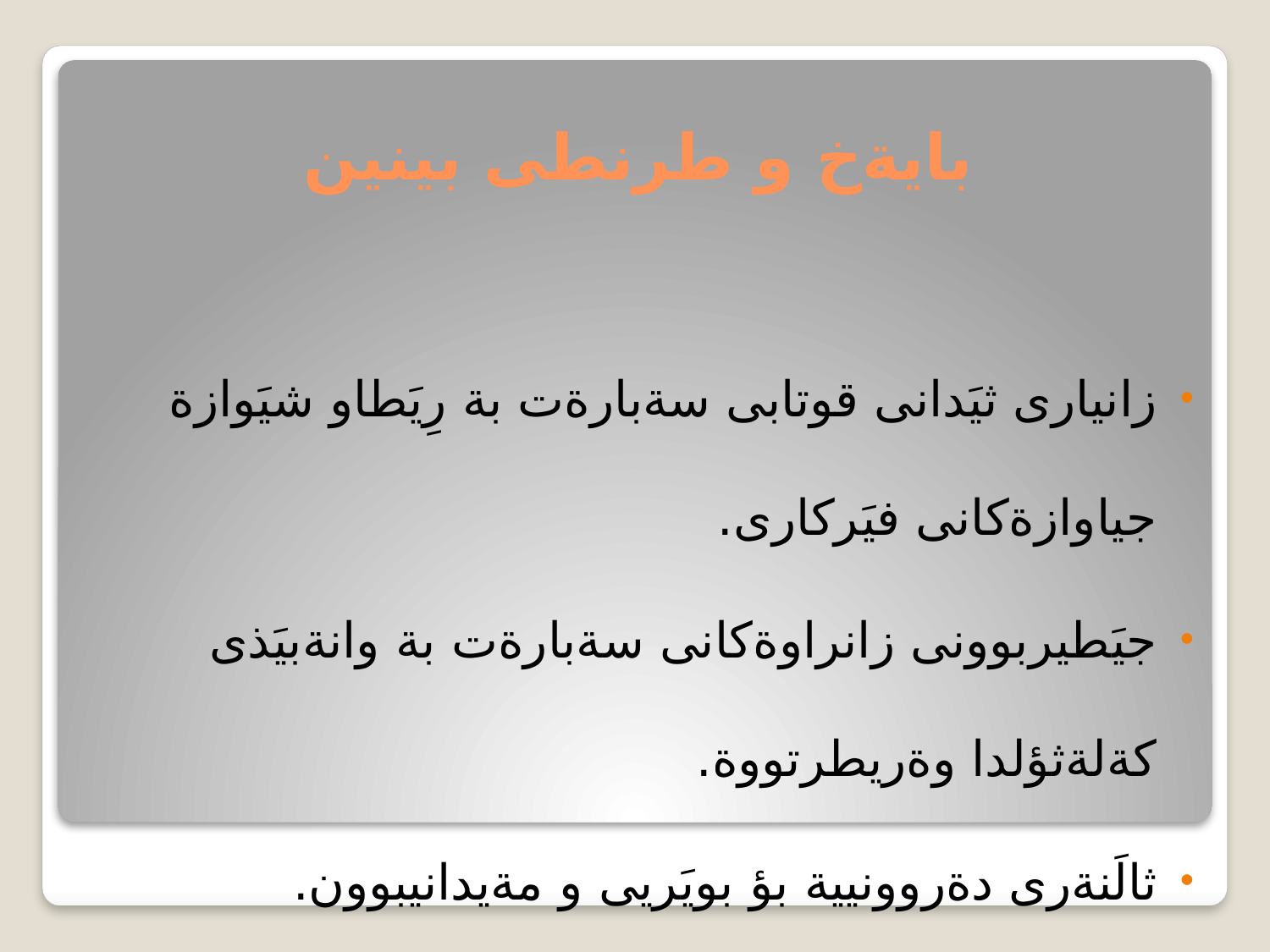

# بايةخ و طرنطى بينين
زانيارى ثيَدانى قوتابى سةبارةت بة رِيَطاو شيَوازة جياوازةكانى فيَركارى.
جيَطيربوونى زانراوةكانى سةبارةت بة وانةبيَذى كةلةثؤلدا وةريطرتووة.
ثالَنةرى دةروونيية بؤ بويَريى و مةيدانيبوون.